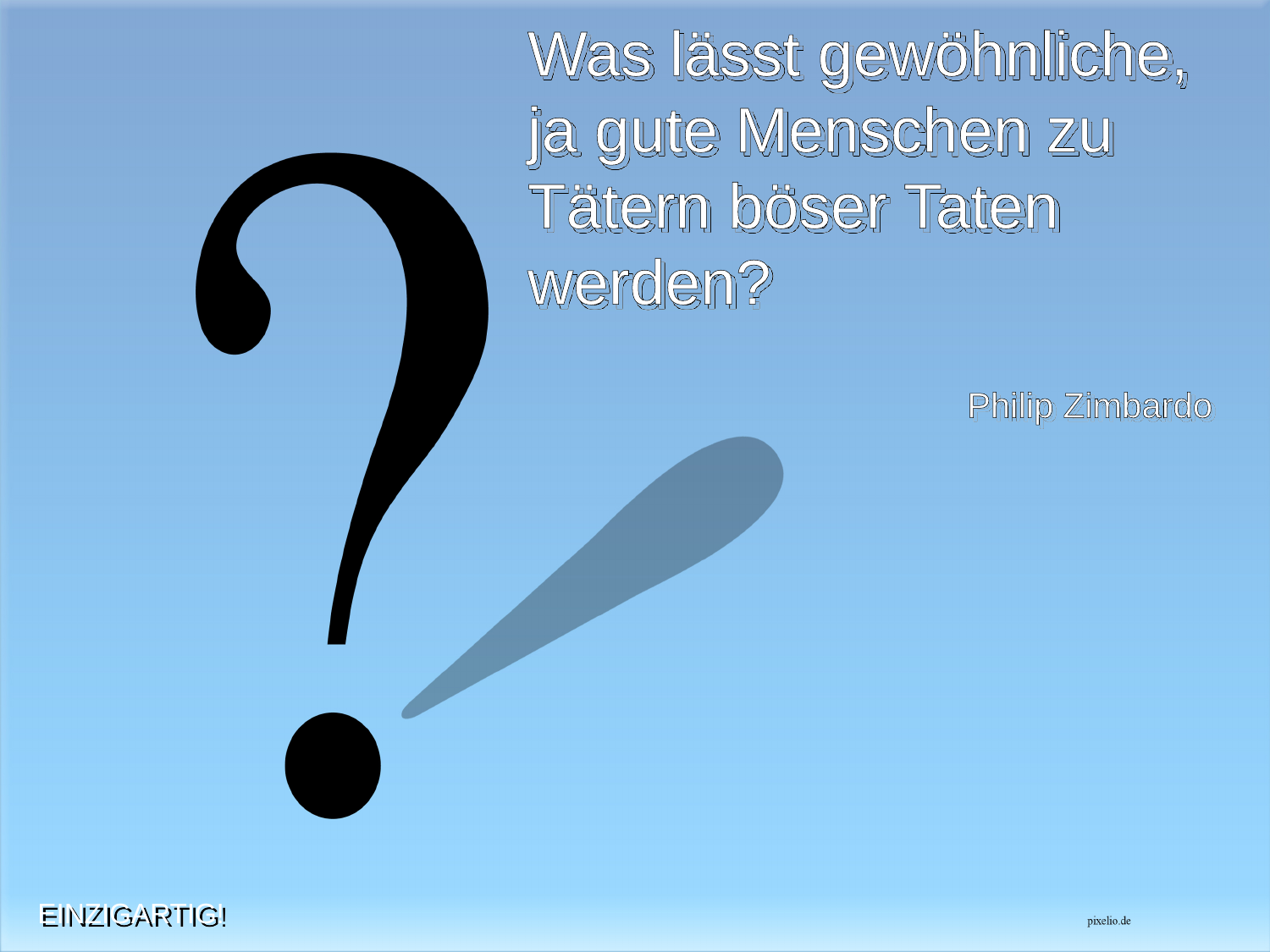

Was lässt gewöhnliche, ja gute Menschen zu Tätern böser Taten werden?
Philip Zimbardo
EINZIGARTIG!